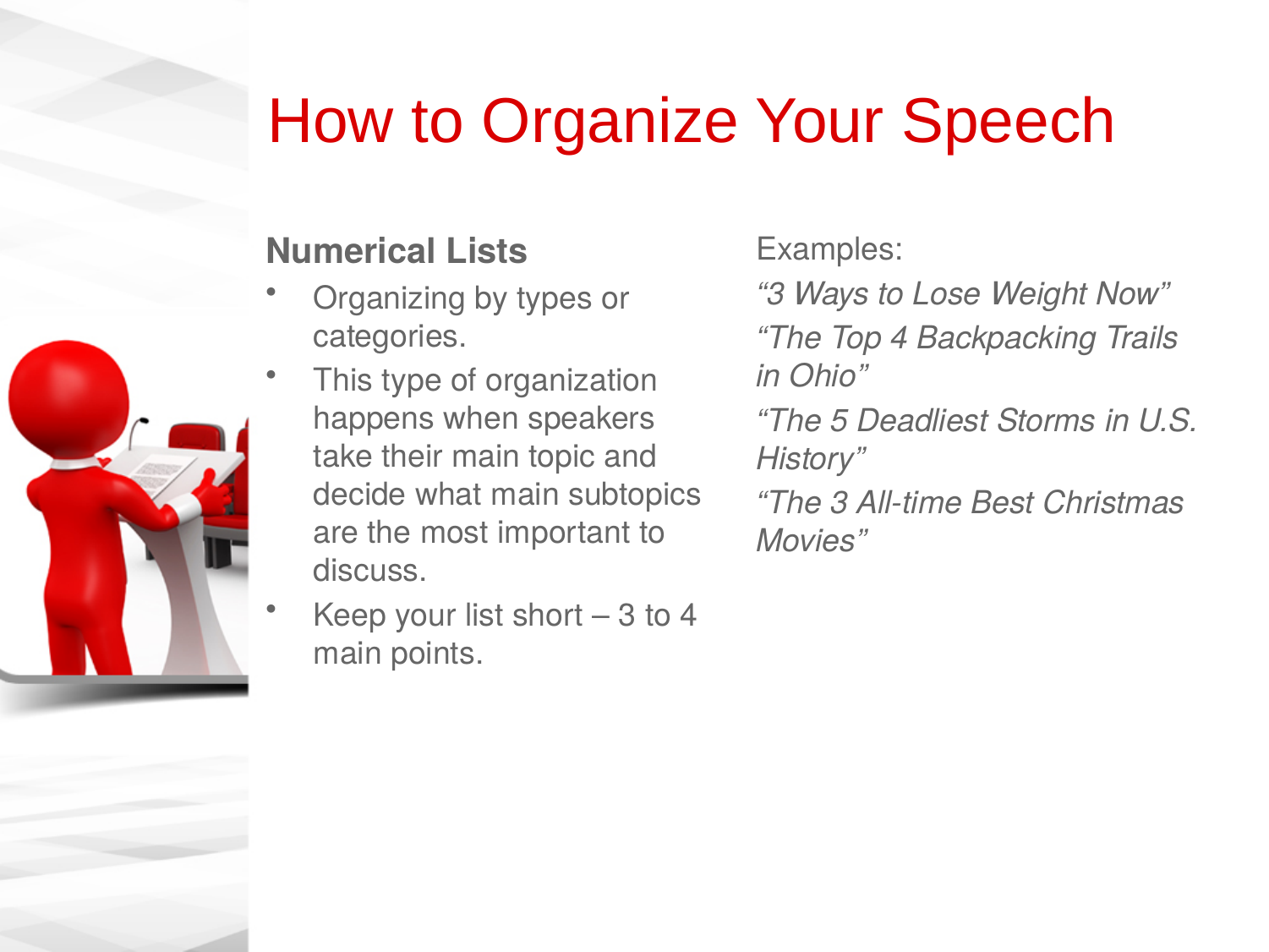

# How to Organize Your Speech
Numerical Lists
Organizing by types or categories.
This type of organization happens when speakers take their main topic and decide what main subtopics are the most important to discuss.
Keep your list short – 3 to 4 main points.

Examples:
“3 Ways to Lose Weight Now”
“The Top 4 Backpacking Trails in Ohio”
“The 5 Deadliest Storms in U.S. History”
“The 3 All-time Best Christmas Movies”